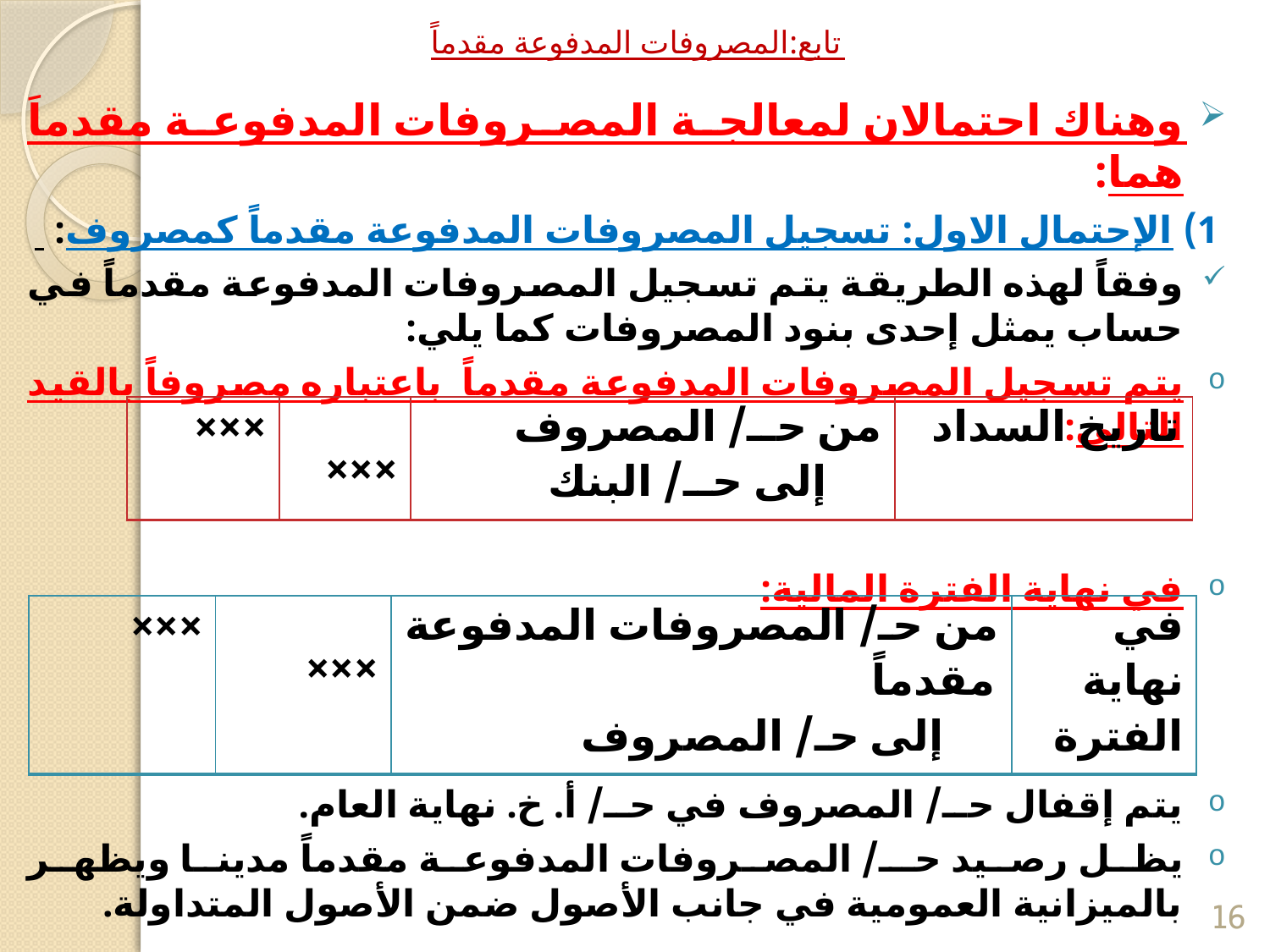

# تابع:المصروفات المدفوعة مقدماً
وهناك احتمالان لمعالجة المصروفات المدفوعة مقدماَ هما:
1) الإحتمال الاول: تسجيل المصروفات المدفوعة مقدماً كمصروف:
وفقاً لهذه الطريقة يتم تسجيل المصروفات المدفوعة مقدماً في حساب يمثل إحدى بنود المصروفات كما يلي:
يتم تسجيل المصروفات المدفوعة مقدماً  باعتباره مصروفاً بالقيد التالي:

في نهاية الفترة المالية:

يتم إقفال حــ/ المصروف في حــ/ أ. خ. نهاية العام.
يظل رصيد حـ/ المصروفات المدفوعة مقدماً مدينا ويظهر بالميزانية العمومية في جانب الأصول ضمن الأصول المتداولة.

| ××× | ××× | من حــ/ المصروف إلى حــ/ البنك | تاريخ السداد |
| --- | --- | --- | --- |
| ××× | ××× | من حـ/ المصروفات المدفوعة مقدماً إلى حـ/ المصروف | في نهاية الفترة |
| --- | --- | --- | --- |
16